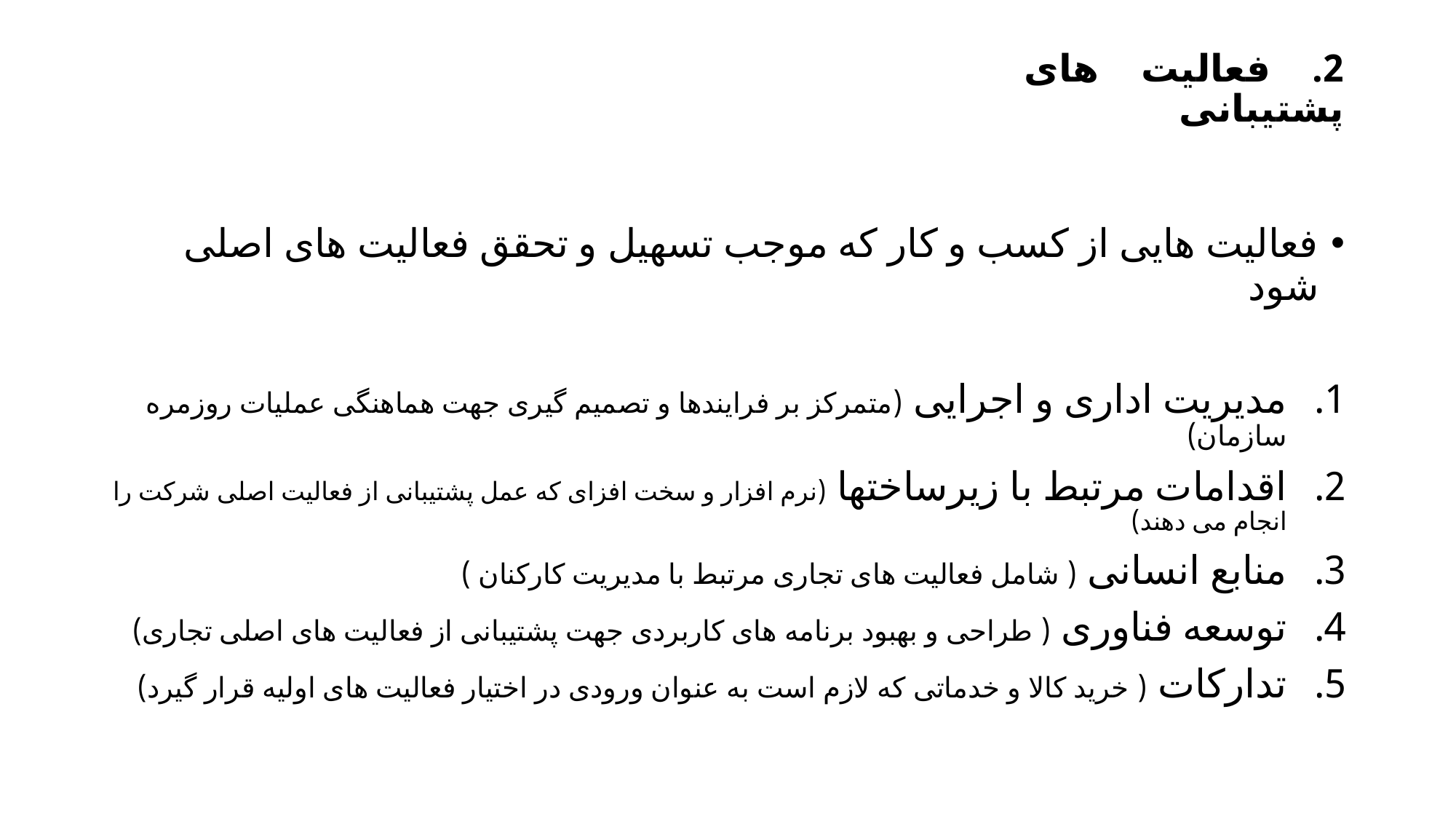

# 2. فعالیت های پشتیبانی
فعالیت هایی از کسب و کار که موجب تسهیل و تحقق فعالیت های اصلی شود

مدیریت اداری و اجرایی (متمرکز بر فرایندها و تصمیم گیری جهت هماهنگی عملیات روزمره سازمان)
اقدامات مرتبط با زیرساختها (نرم افزار و سخت افزای که عمل پشتیبانی از فعالیت اصلی شرکت را انجام می دهند)
منابع انسانی ( شامل فعالیت های تجاری مرتبط با مدیریت کارکنان )
توسعه فناوری ( طراحی و بهبود برنامه های کاربردی جهت پشتیبانی از فعالیت های اصلی تجاری)
تدارکات ( خرید کالا و خدماتی که لازم است به عنوان ورودی در اختیار فعالیت های اولیه قرار گیرد)